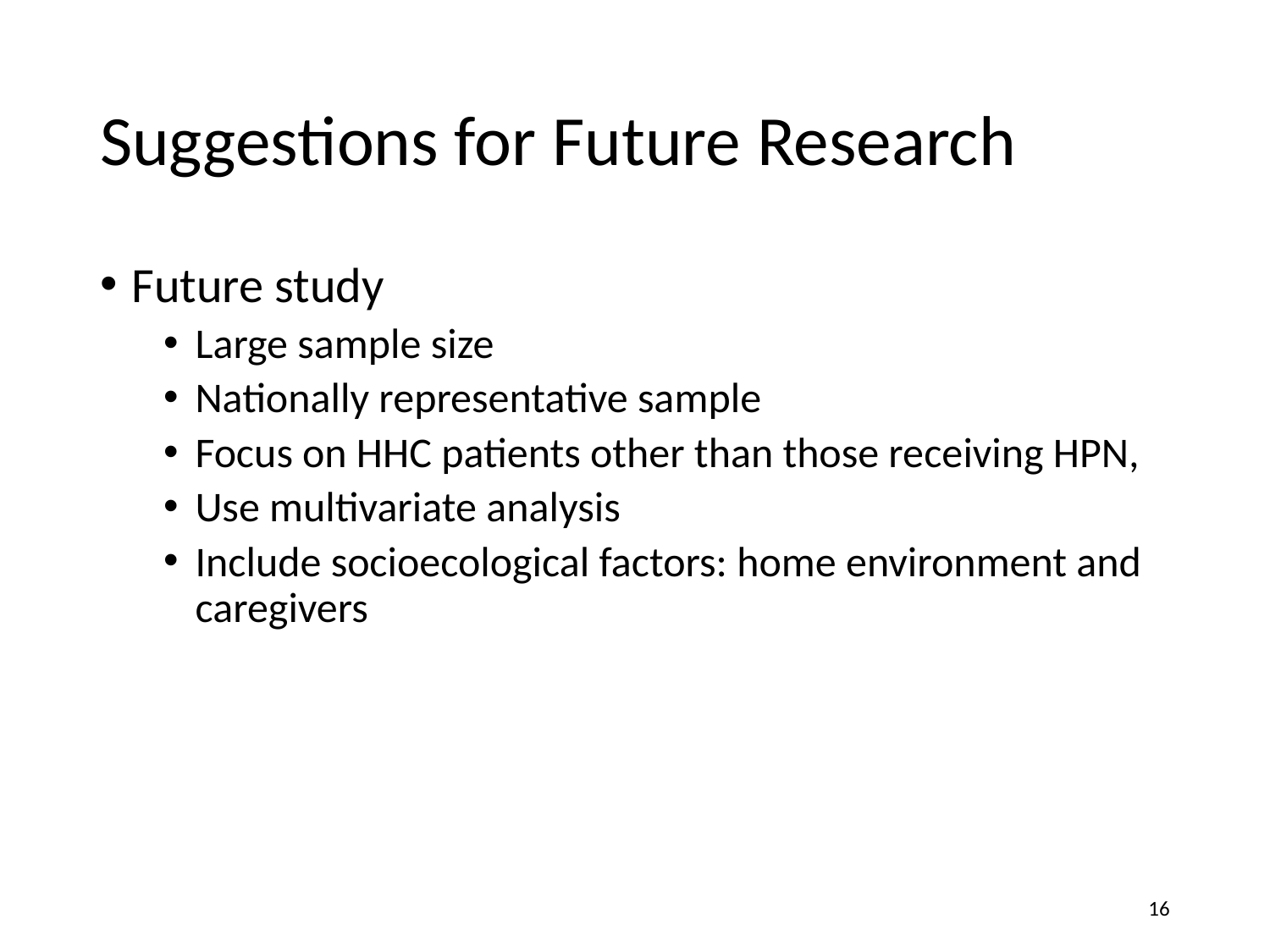

# Suggestions for Future Research
Future study
Large sample size
Nationally representative sample
Focus on HHC patients other than those receiving HPN,
Use multivariate analysis
Include socioecological factors: home environment and caregivers
16